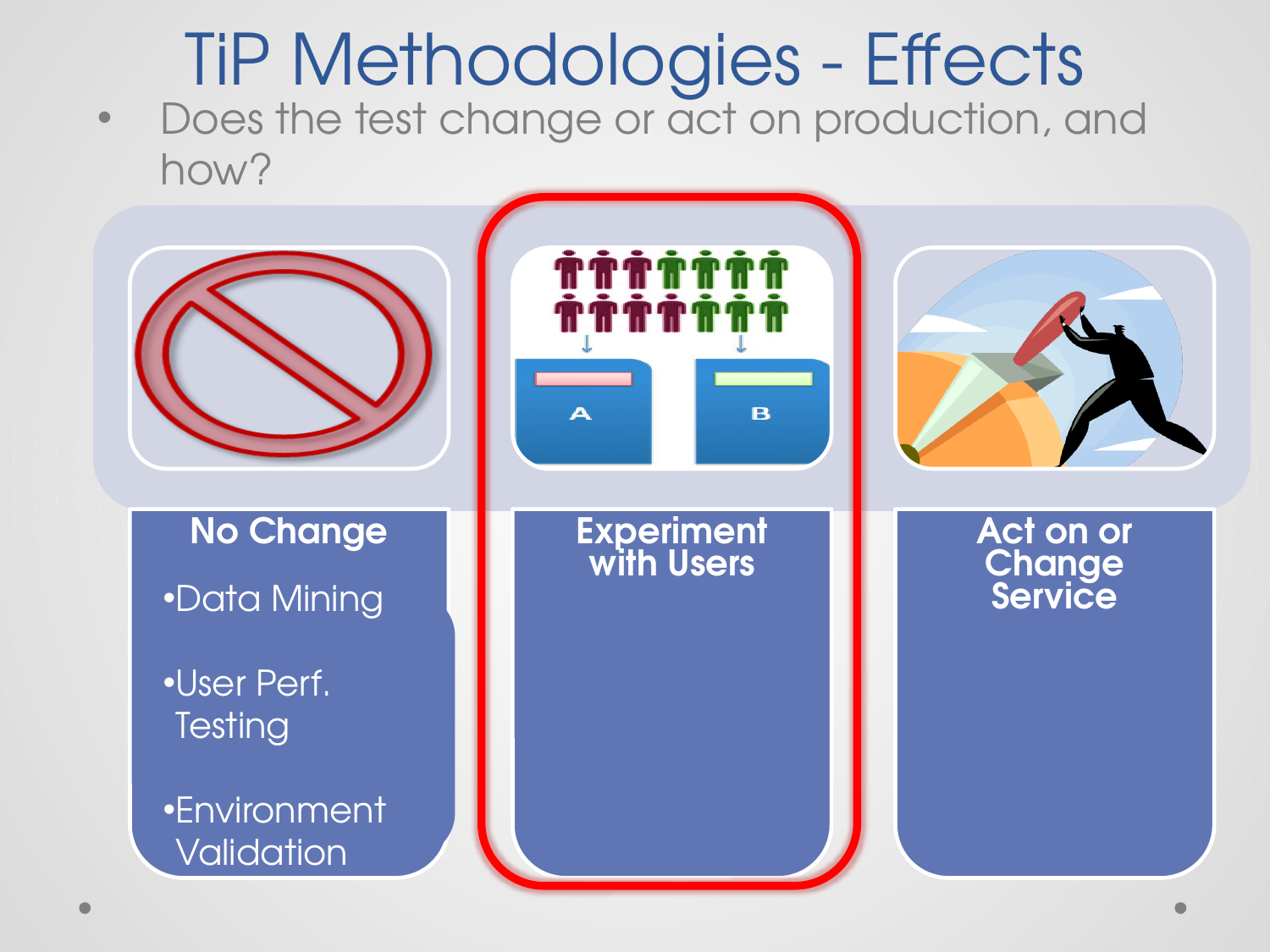

# TiP Methodologies - Effects
Does the test change or act on production, and how?

No Change
Experiment with Users
Act on or Change Service
Data Mining

User Perf. Testing

Environment Validation